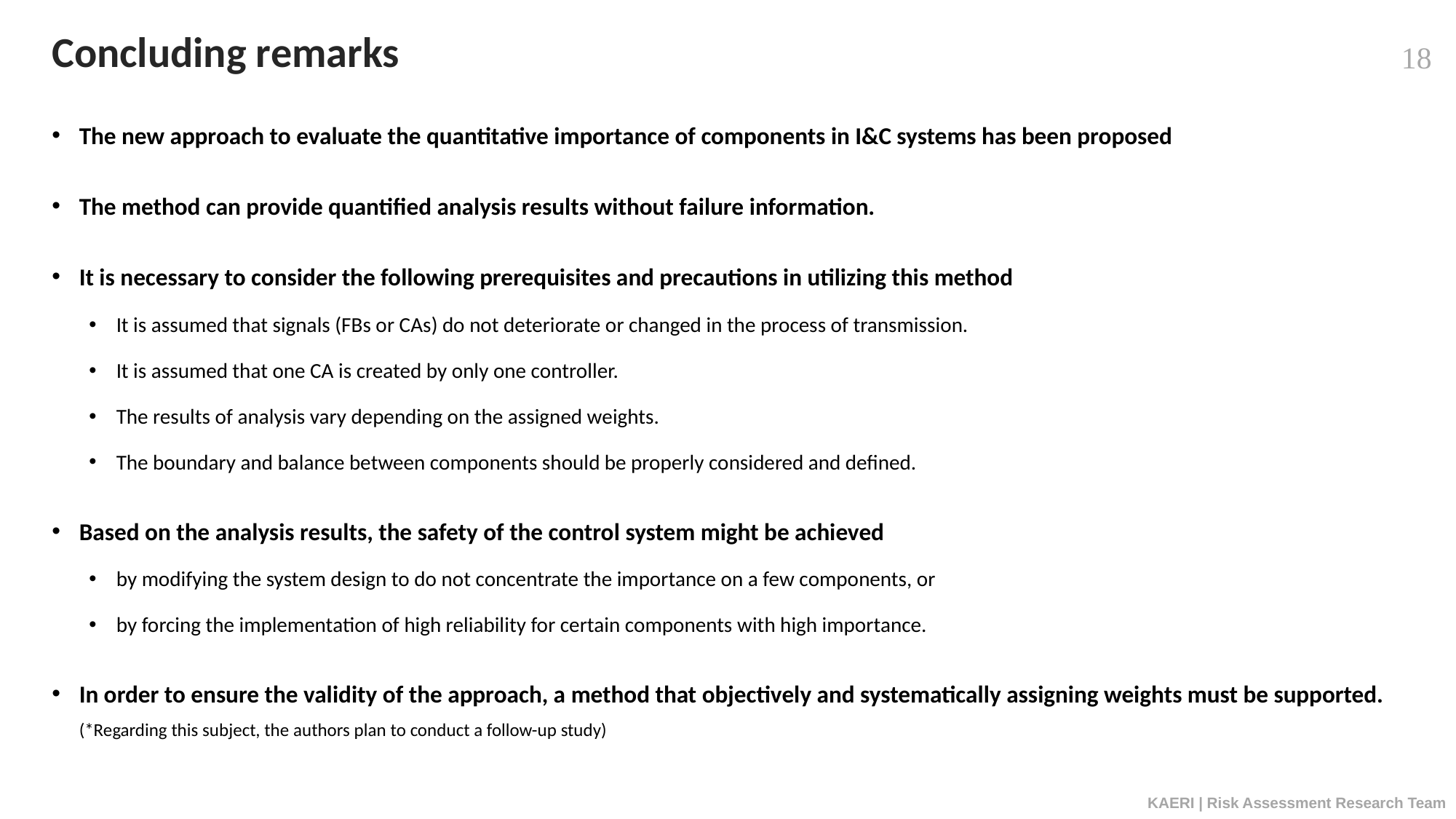

# Concluding remarks
18
The new approach to evaluate the quantitative importance of components in I&C systems has been proposed
The method can provide quantified analysis results without failure information.
It is necessary to consider the following prerequisites and precautions in utilizing this method
It is assumed that signals (FBs or CAs) do not deteriorate or changed in the process of transmission.
It is assumed that one CA is created by only one controller.
The results of analysis vary depending on the assigned weights.
The boundary and balance between components should be properly considered and defined.
Based on the analysis results, the safety of the control system might be achieved
by modifying the system design to do not concentrate the importance on a few components, or
by forcing the implementation of high reliability for certain components with high importance.
In order to ensure the validity of the approach, a method that objectively and systematically assigning weights must be supported. (*Regarding this subject, the authors plan to conduct a follow-up study)